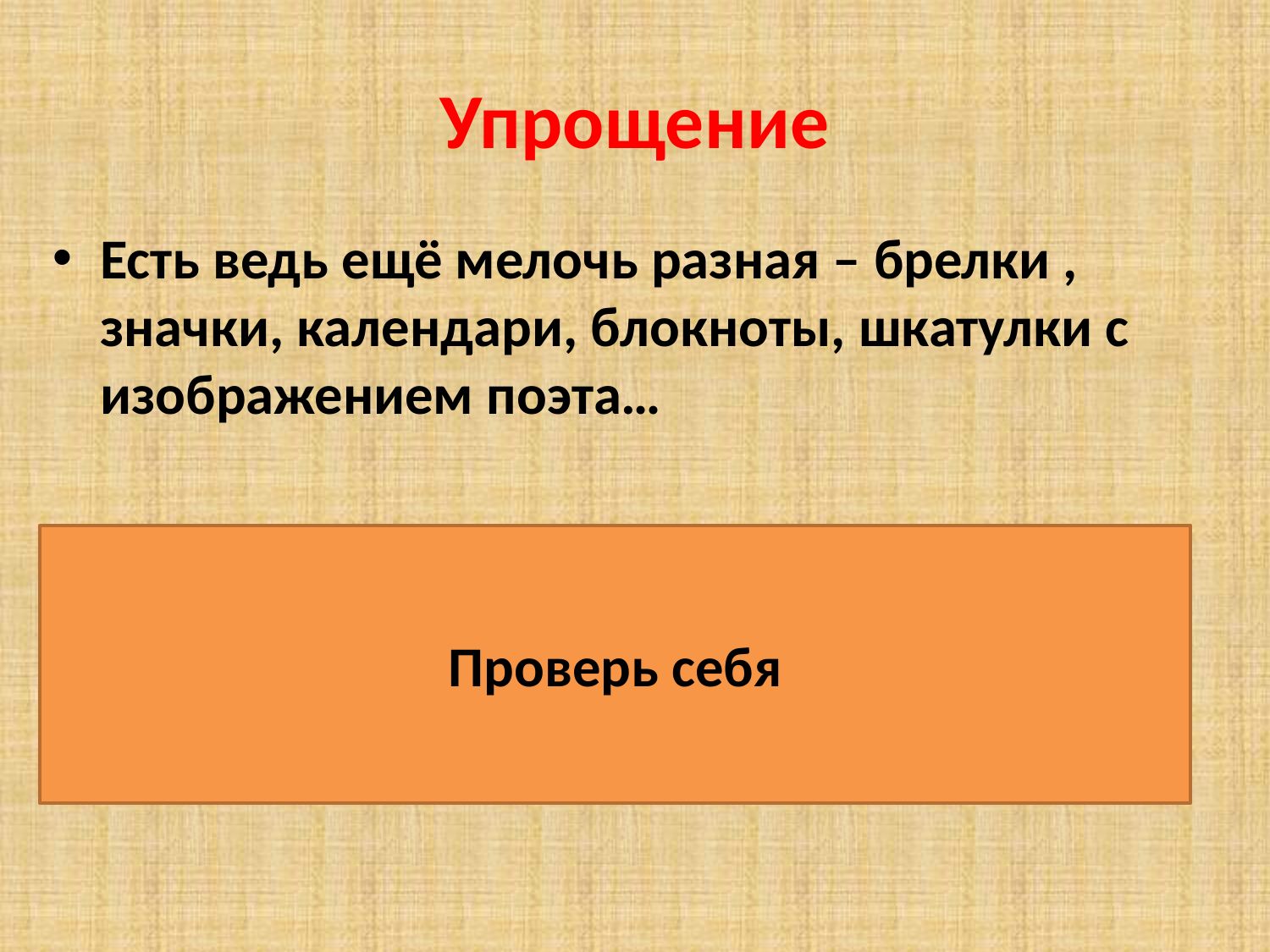

# Упрощение
Есть ведь ещё мелочь разная – брелки , значки, календари, блокноты, шкатулки с изображением поэта…

Есть ещё сувениры разные с изображением поэта!
Проверь себя